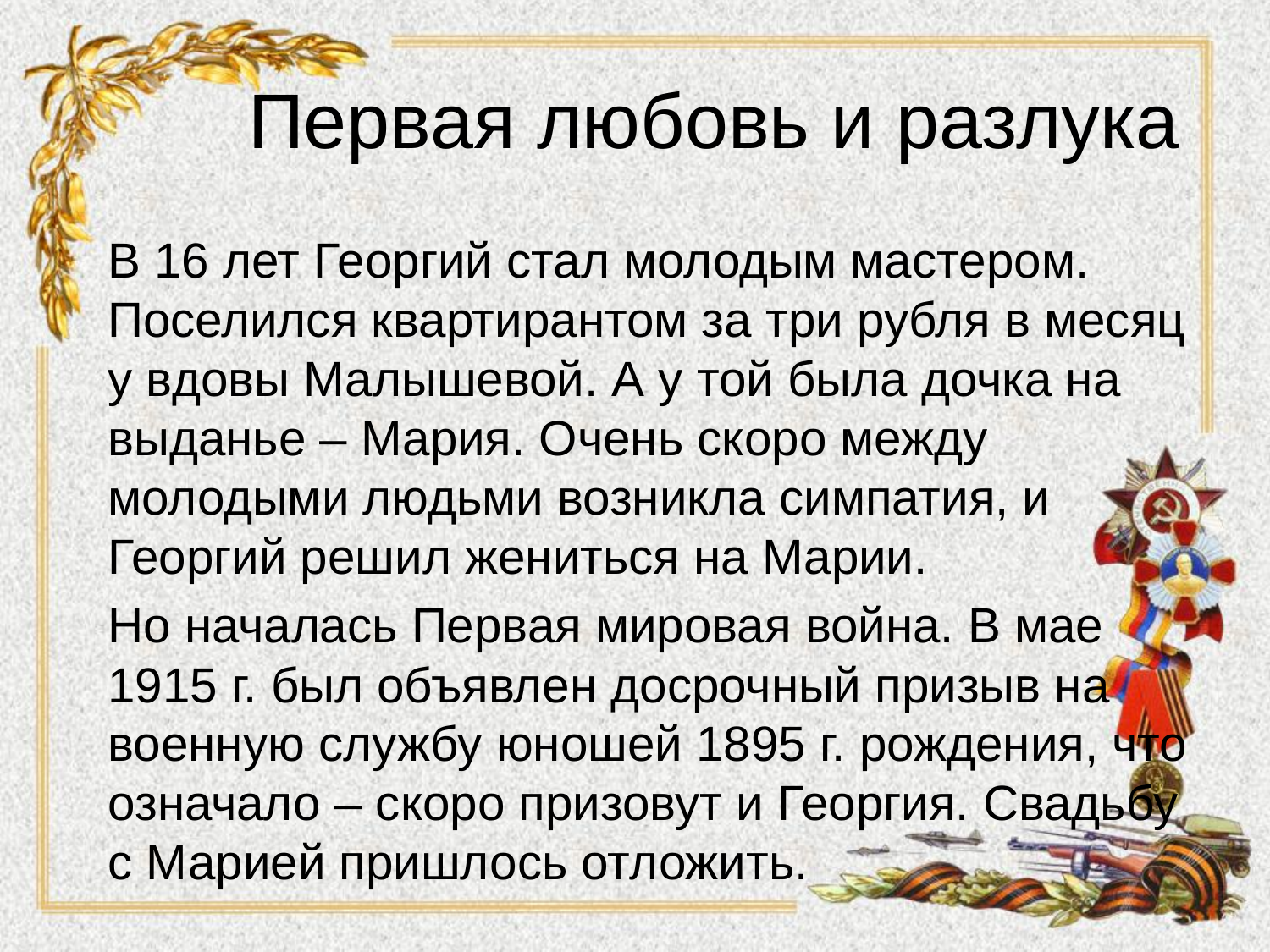

# Первая любовь и разлука
В 16 лет Георгий стал молодым мастером. Поселился квартирантом за три рубля в месяц у вдовы Малышевой. А у той была дочка на выданье – Мария. Очень скоро между молодыми людьми возникла симпатия, и Георгий решил жениться на Марии.
Но началась Первая мировая война. В мае 1915 г. был объявлен досрочный призыв на военную службу юношей 1895 г. рождения, что означало – скоро призовут и Георгия. Свадьбу с Марией пришлось отложить.